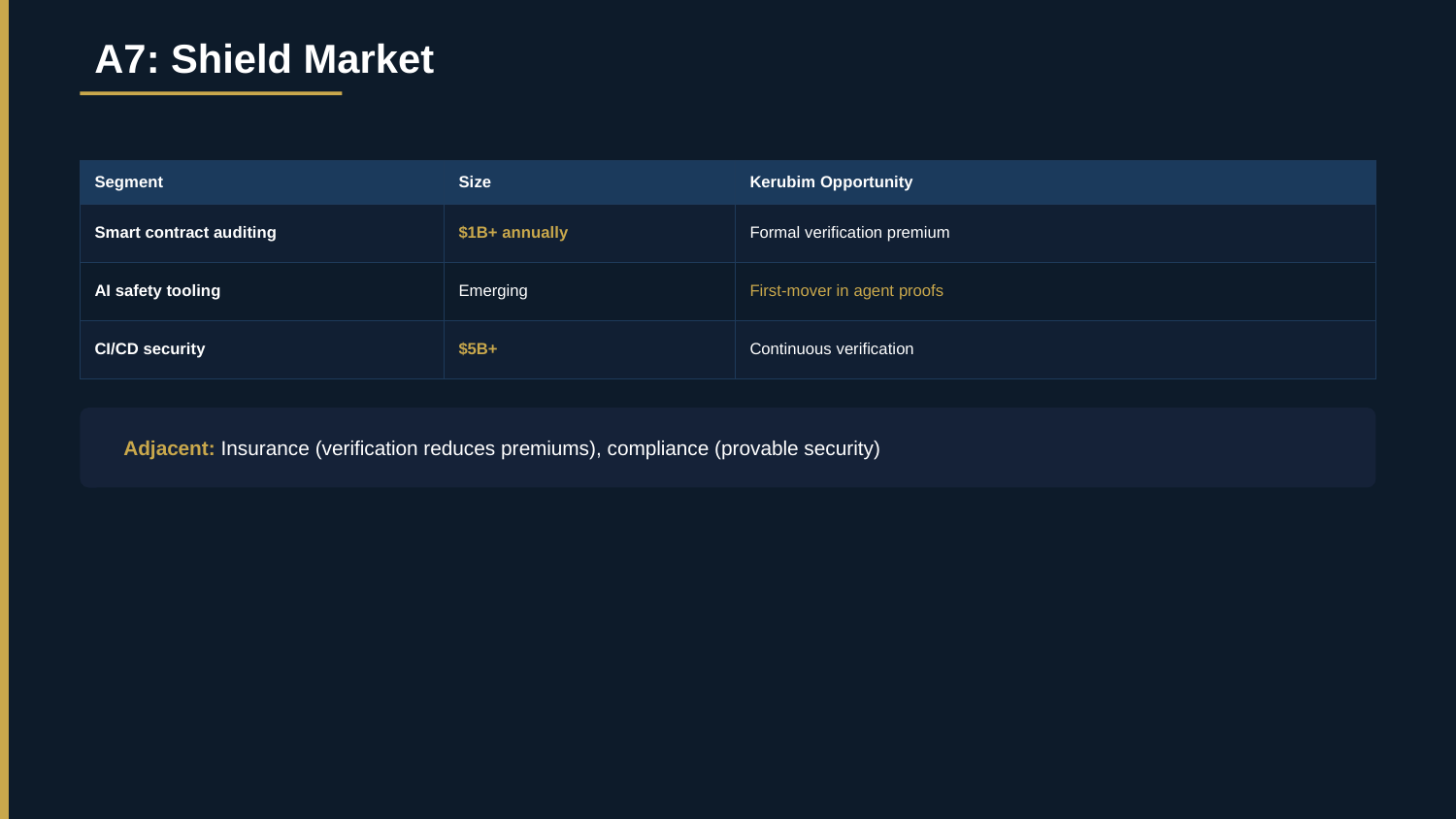

A7: Shield Market

| Segment | Size | Kerubim Opportunity |
| --- | --- | --- |
| Smart contract auditing | $1B+ annually | Formal verification premium |
| AI safety tooling | Emerging | First-mover in agent proofs |
| CI/CD security | $5B+ | Continuous verification |

Adjacent: Insurance (verification reduces premiums), compliance (provable security)